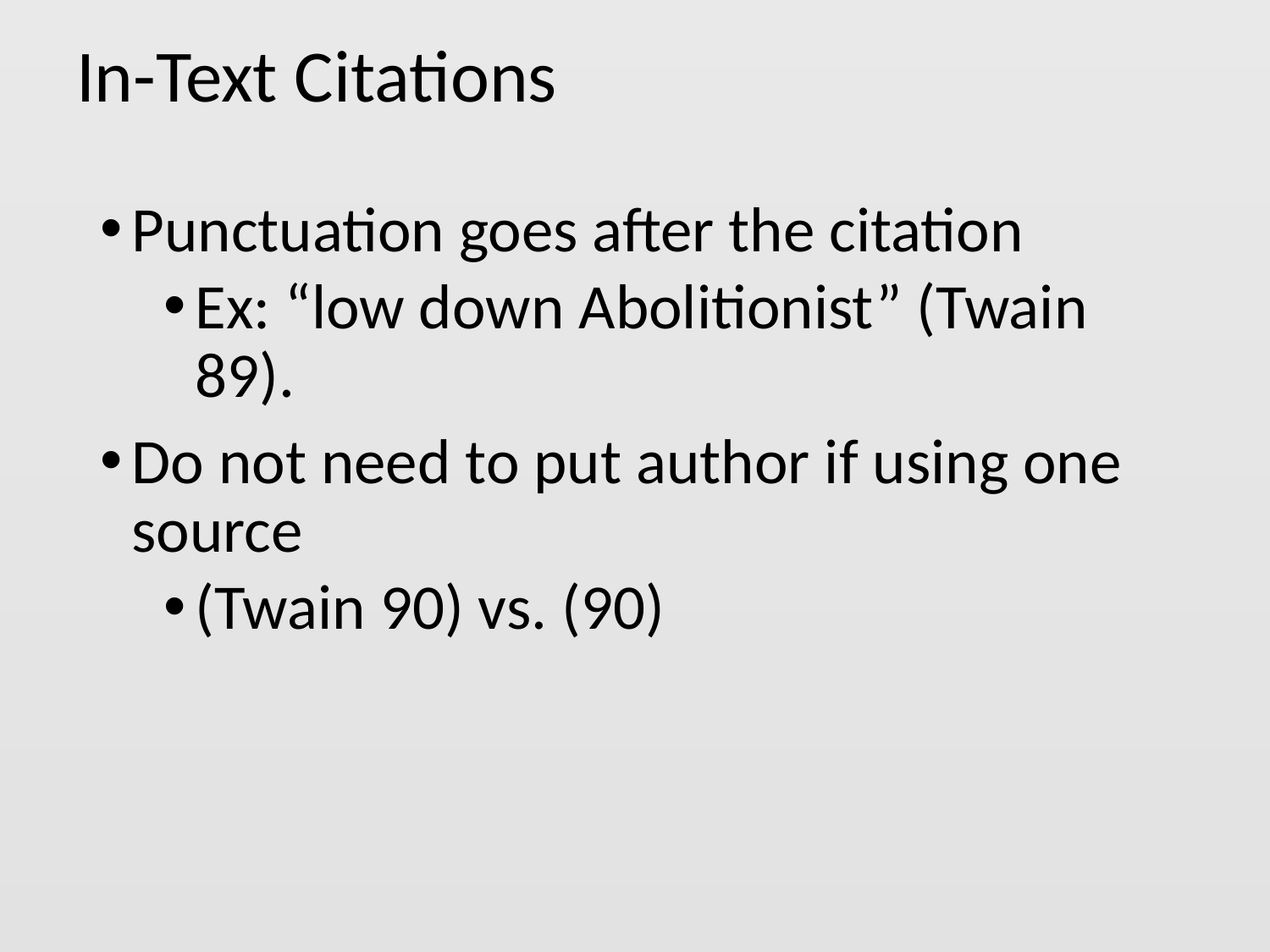

# In-Text Citations
Punctuation goes after the citation
Ex: “low down Abolitionist” (Twain 89).
Do not need to put author if using one source
(Twain 90) vs. (90)